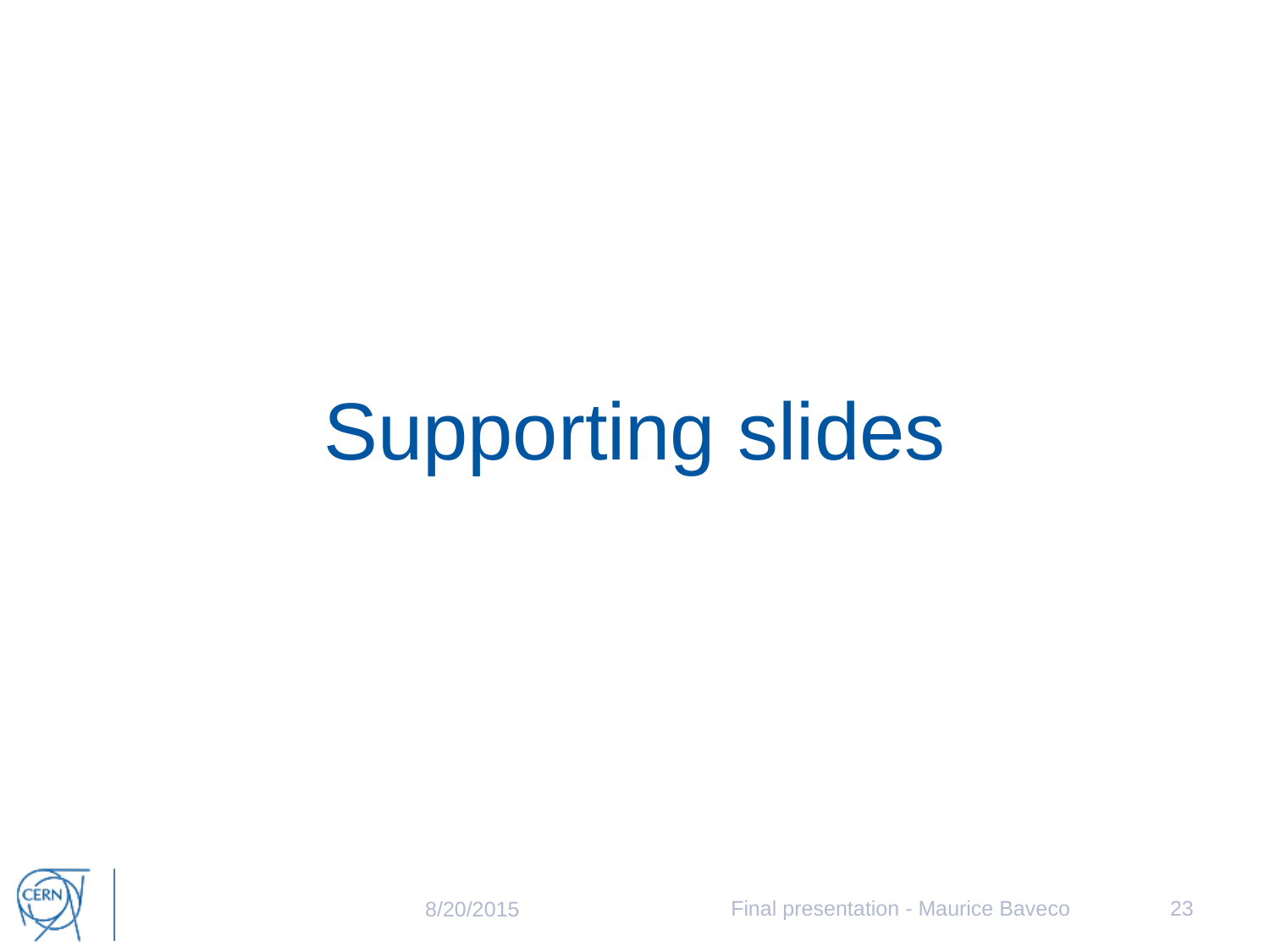

# Supporting slides
Final presentation - Maurice Baveco
23
8/20/2015